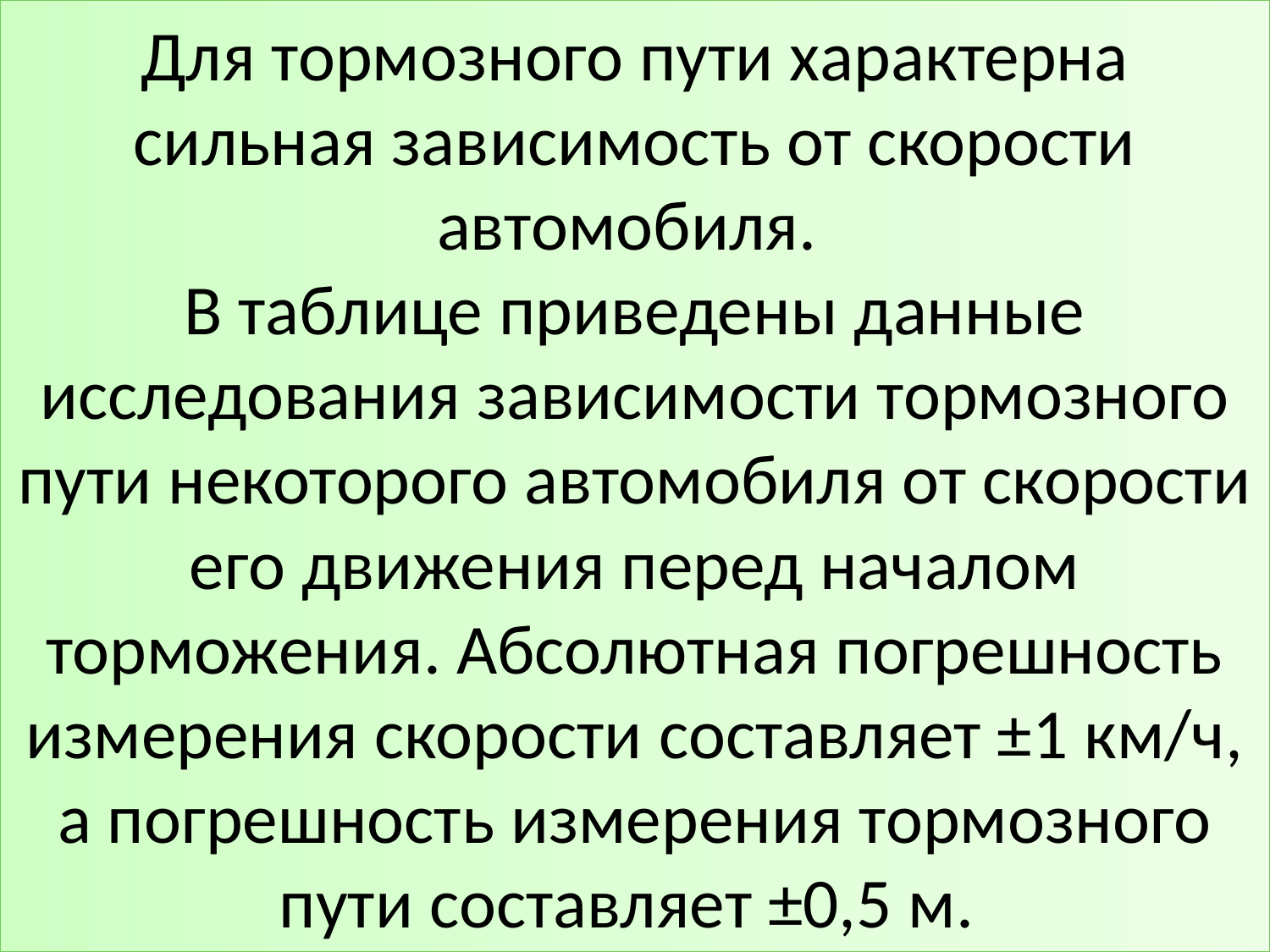

# Для тормозного пути характерна сильная зависимость от скорости автомобиля. В таблице приведены данные исследования зависимости тормозного пути некоторого автомобиля от скорости его движения перед началом торможения. Абсолютная погрешность измерения скорости составляет ±1 км/ч, а погрешность измерения тормозного пути составляет ±0,5 м.